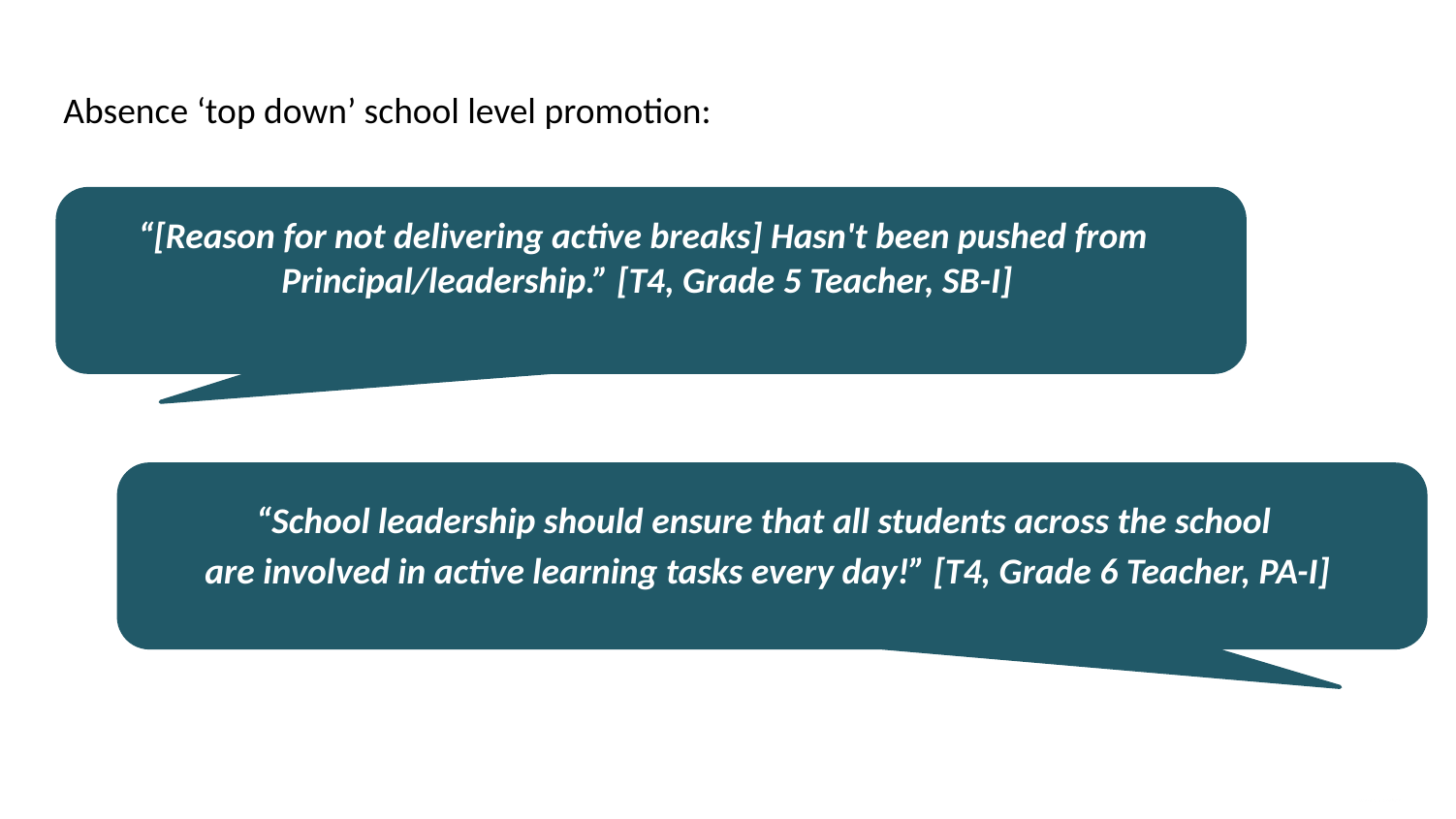

Absence ‘top down’ school level promotion:

“[Reason for not delivering active breaks] Hasn't been pushed from
Principal/leadership.” [T4, Grade 5 Teacher, SB-I]

“School leadership should ensure that all students across the school
are involved in active learning tasks every day!” [T4, Grade 6 Teacher, PA-I]